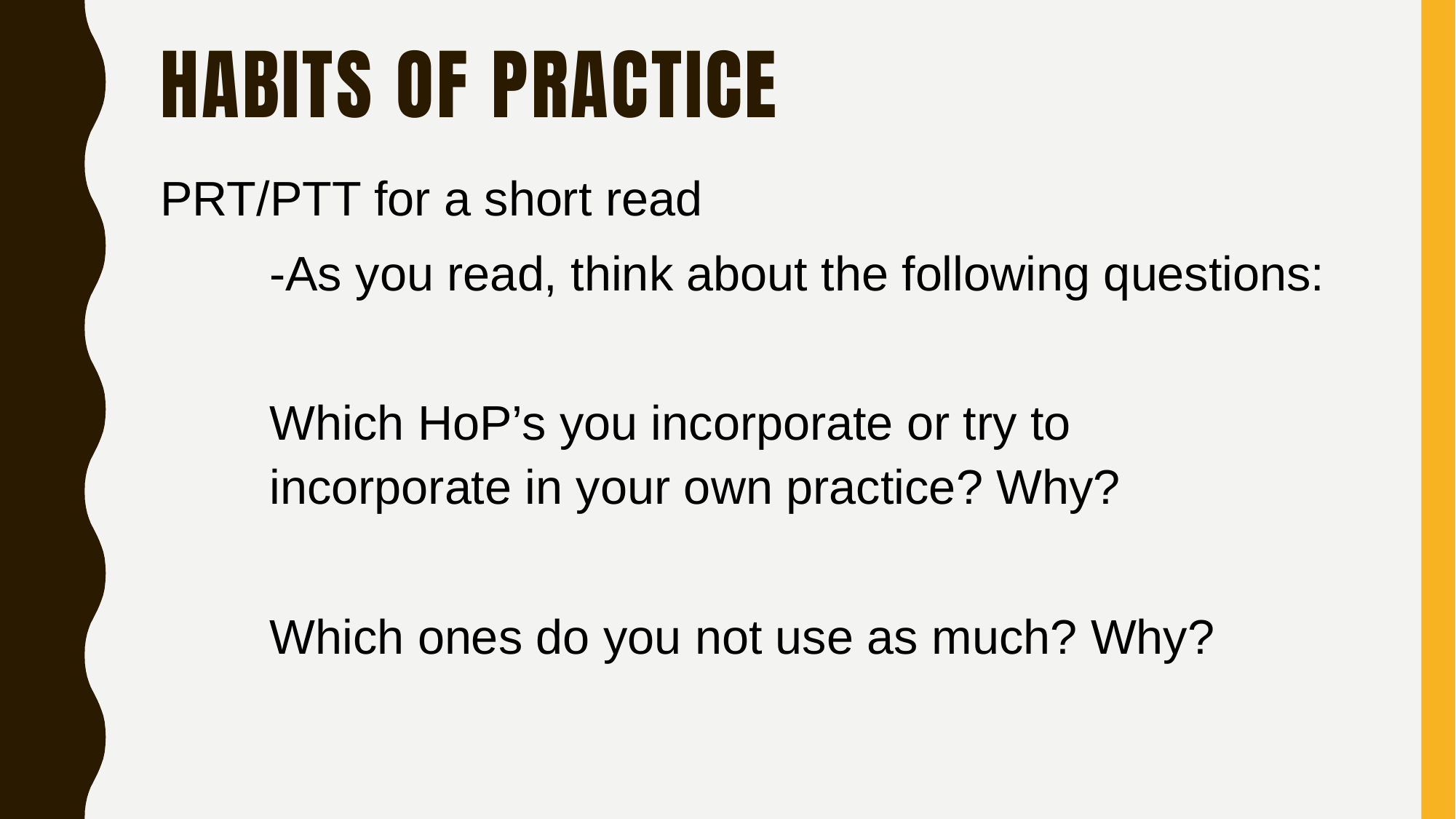

# Habits of Practice
PRT/PTT for a short read
	-As you read, think about the following questions:

	Which HoP’s you incorporate or try to 			incorporate in your own practice? Why?

	Which ones do you not use as much? Why?